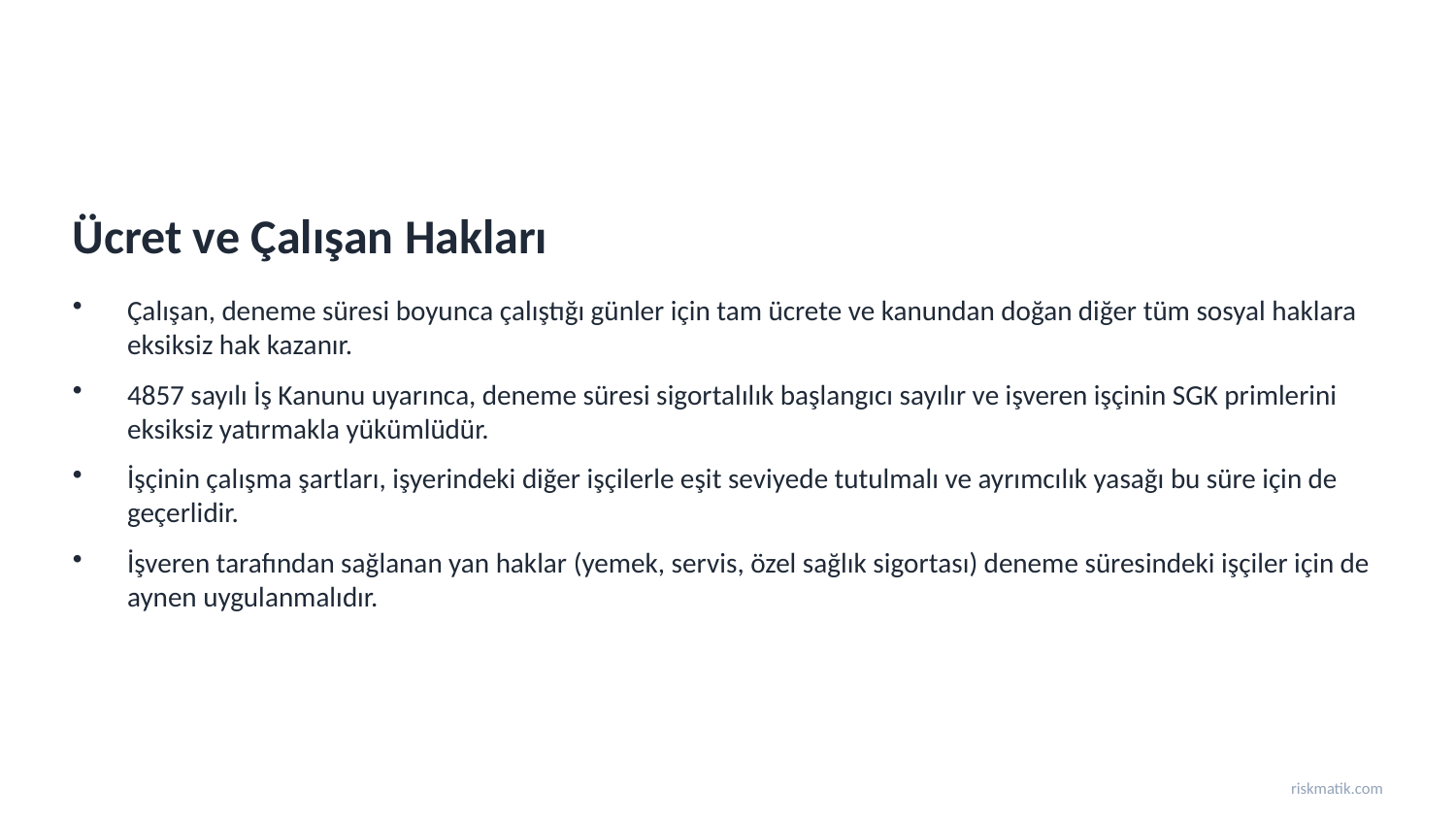

Ücret ve Çalışan Hakları
Çalışan, deneme süresi boyunca çalıştığı günler için tam ücrete ve kanundan doğan diğer tüm sosyal haklara eksiksiz hak kazanır.
4857 sayılı İş Kanunu uyarınca, deneme süresi sigortalılık başlangıcı sayılır ve işveren işçinin SGK primlerini eksiksiz yatırmakla yükümlüdür.
İşçinin çalışma şartları, işyerindeki diğer işçilerle eşit seviyede tutulmalı ve ayrımcılık yasağı bu süre için de geçerlidir.
İşveren tarafından sağlanan yan haklar (yemek, servis, özel sağlık sigortası) deneme süresindeki işçiler için de aynen uygulanmalıdır.
riskmatik.com